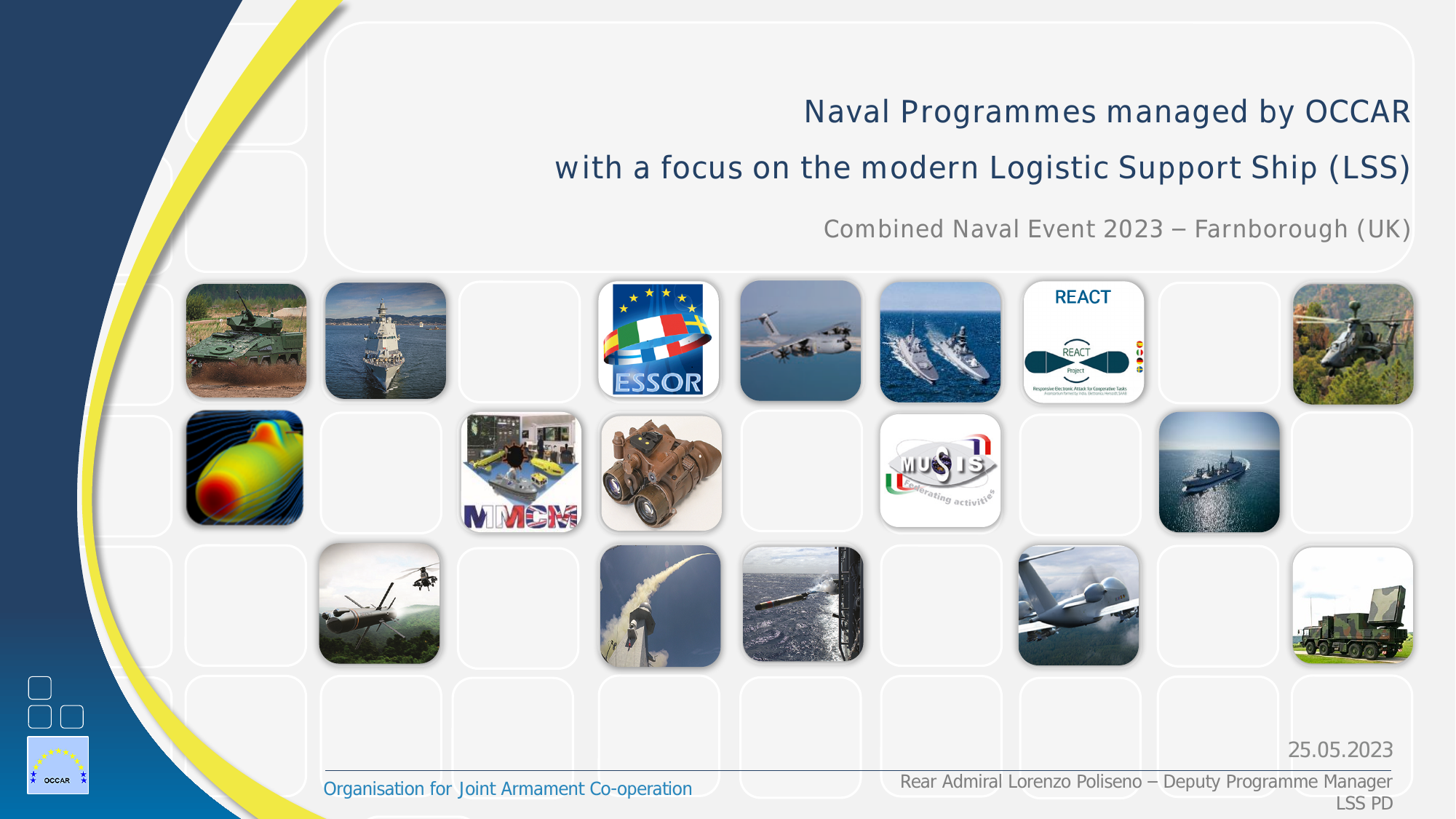

# Naval Programmes managed by OCCAR with a focus on the modern Logistic Support Ship (LSS)
Combined Naval Event 2023 – Farnborough (UK)
25.05.2023
Rear Admiral Lorenzo Poliseno – Deputy Programme Manager LSS PD